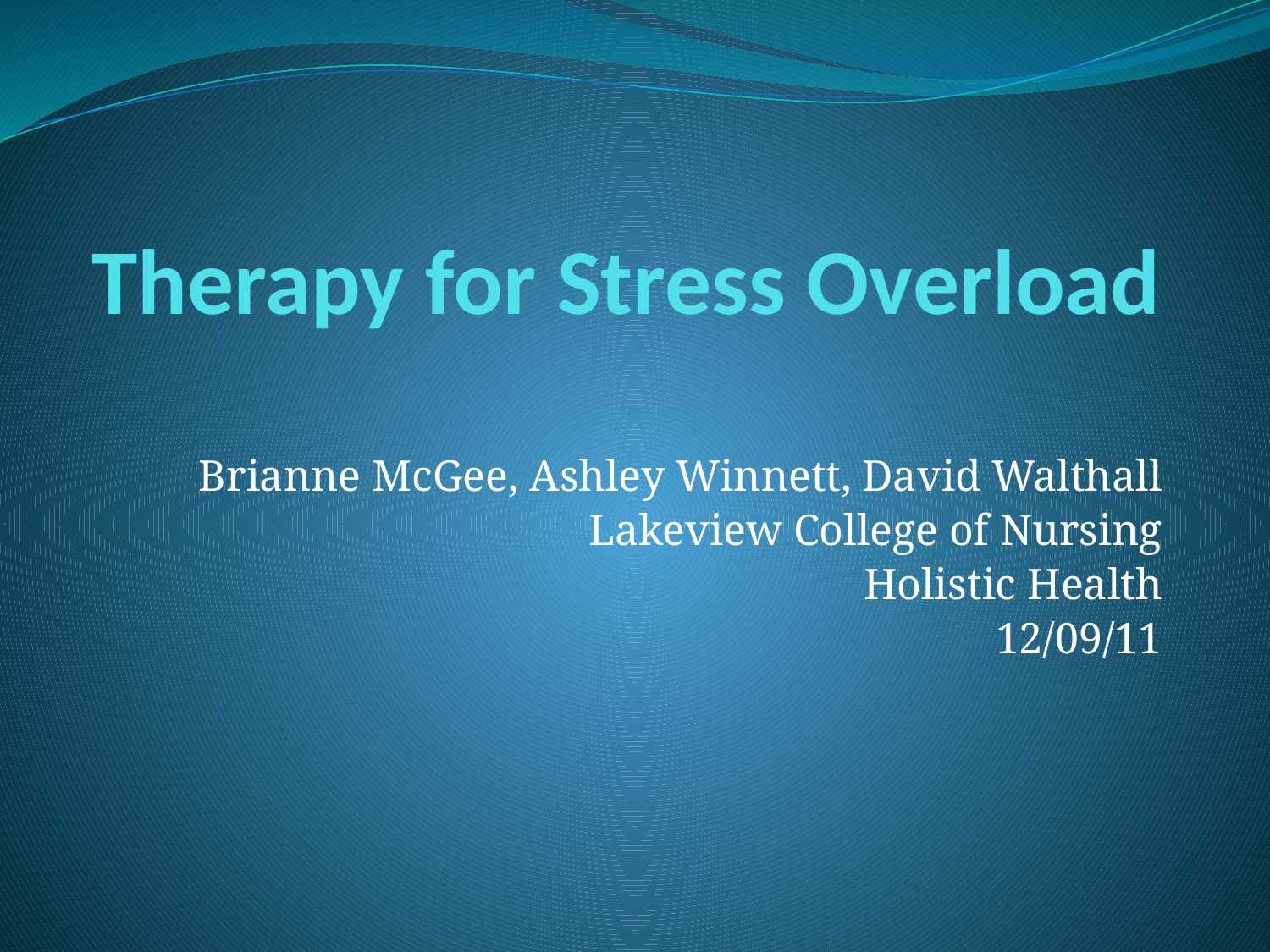

# Therapy for Stress Overload
Brianne McGee, Ashley Winnett, David Walthall
Lakeview College of Nursing
Holistic Health
12/09/11